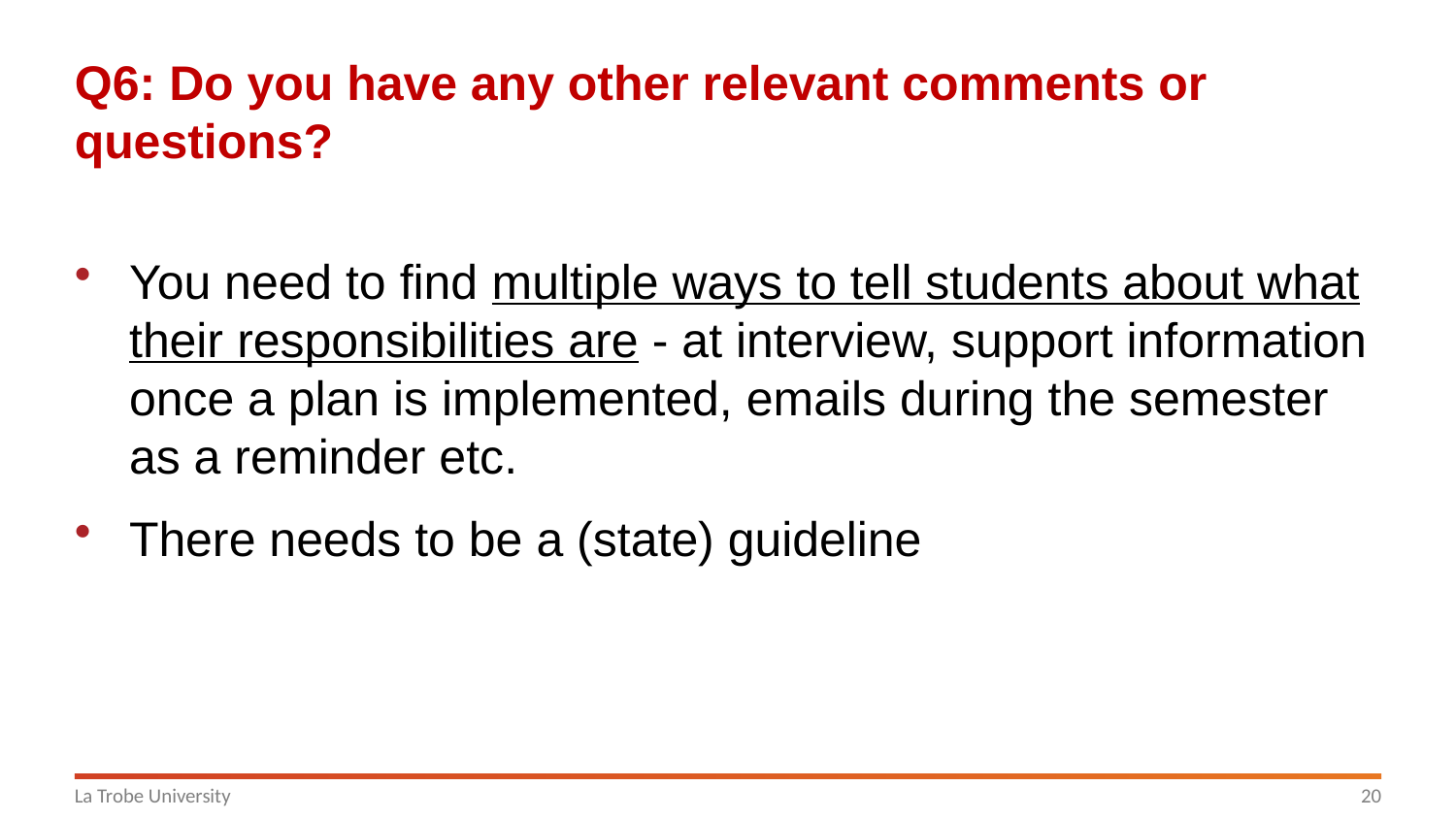

# Q6: Do you have any other relevant comments or questions?

You need to find multiple ways to tell students about what their responsibilities are - at interview, support information once a plan is implemented, emails during the semester as a reminder etc.
There needs to be a (state) guideline